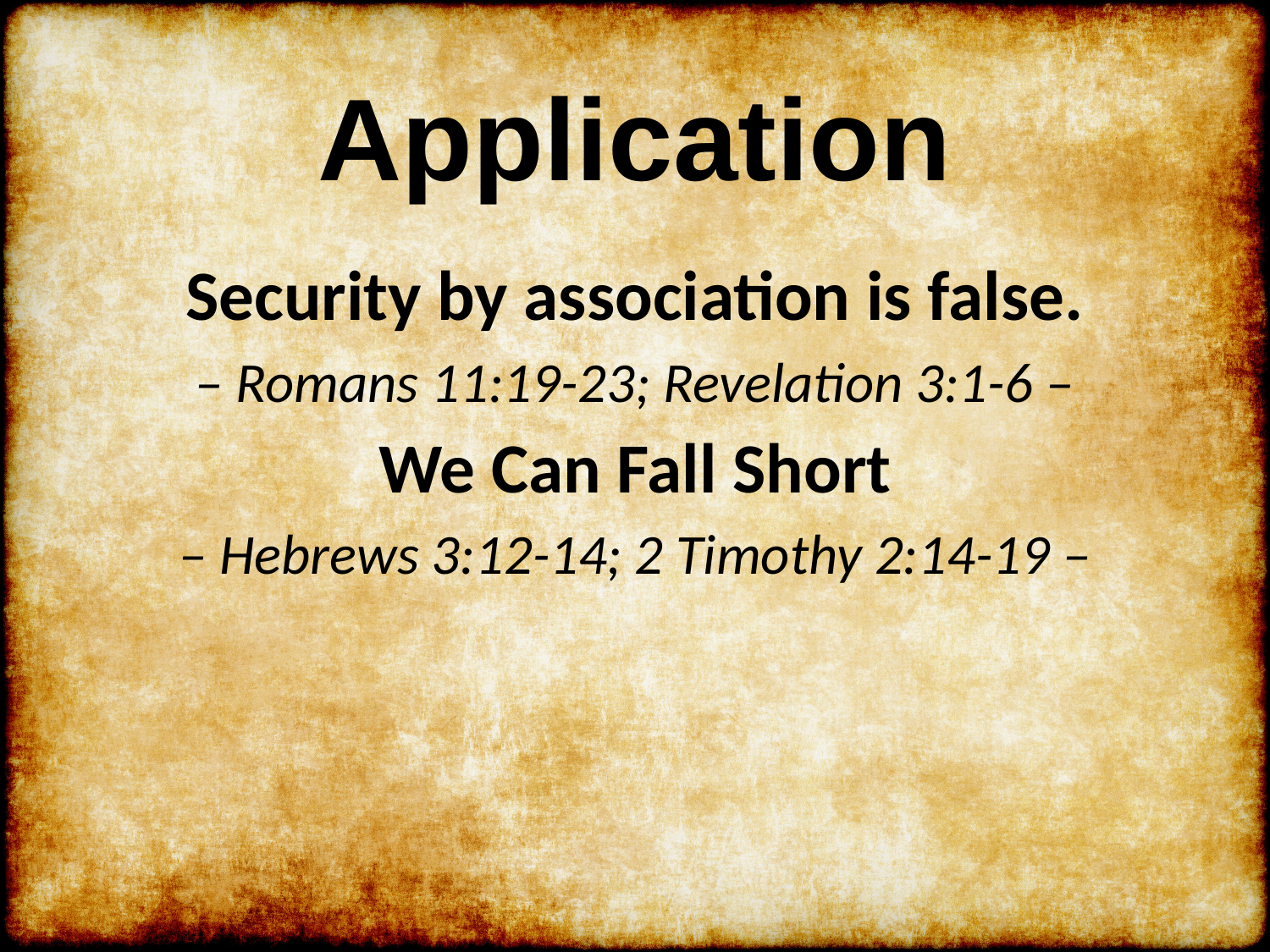

# Application
Security by association is false.
– Romans 11:19-23; Revelation 3:1-6 –
We Can Fall Short
– Hebrews 3:12-14; 2 Timothy 2:14-19 –